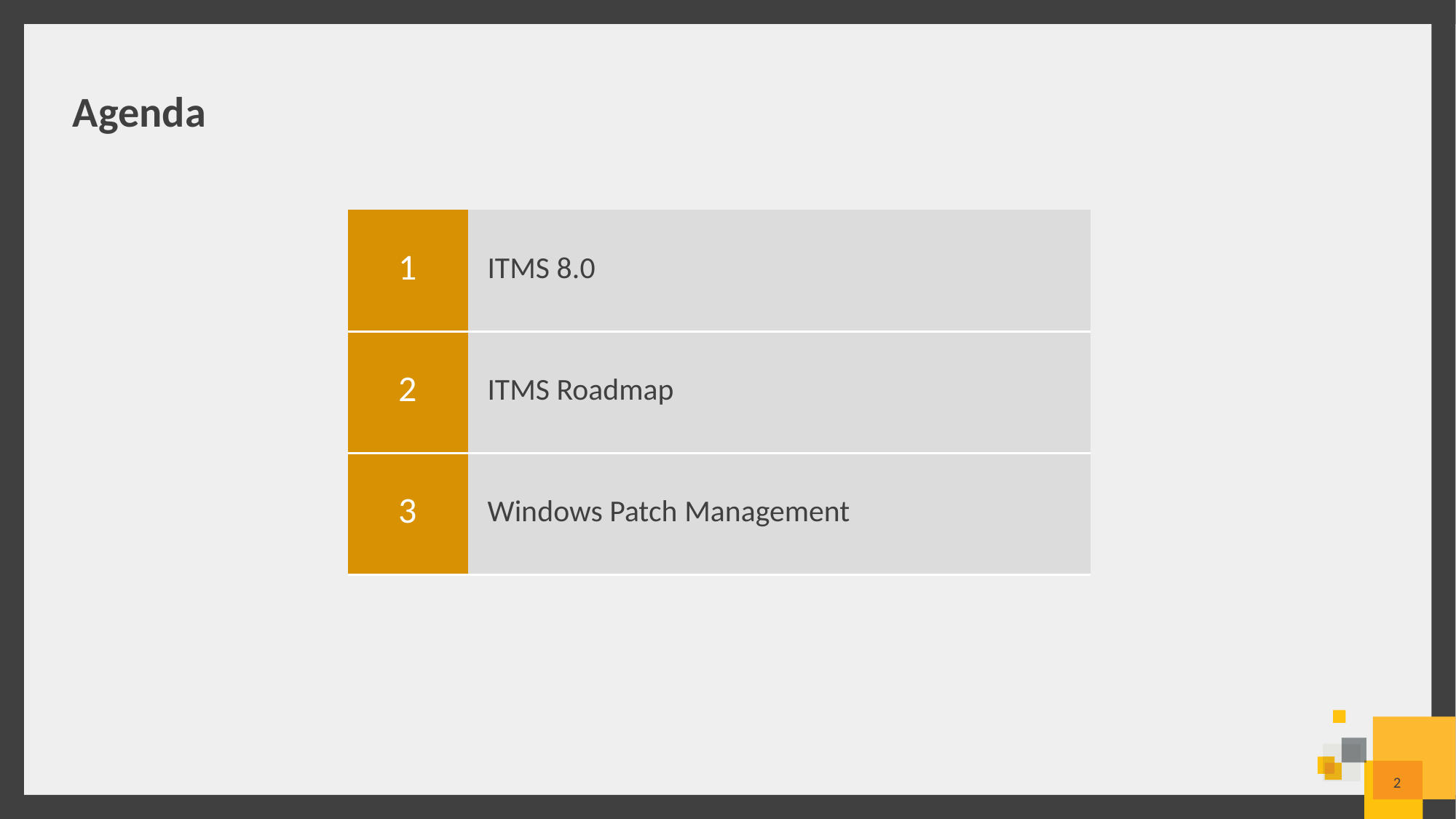

# Agenda
| 1 | ITMS 8.0 |
| --- | --- |
| 2 | ITMS Roadmap |
| 3 | Windows Patch Management |
2